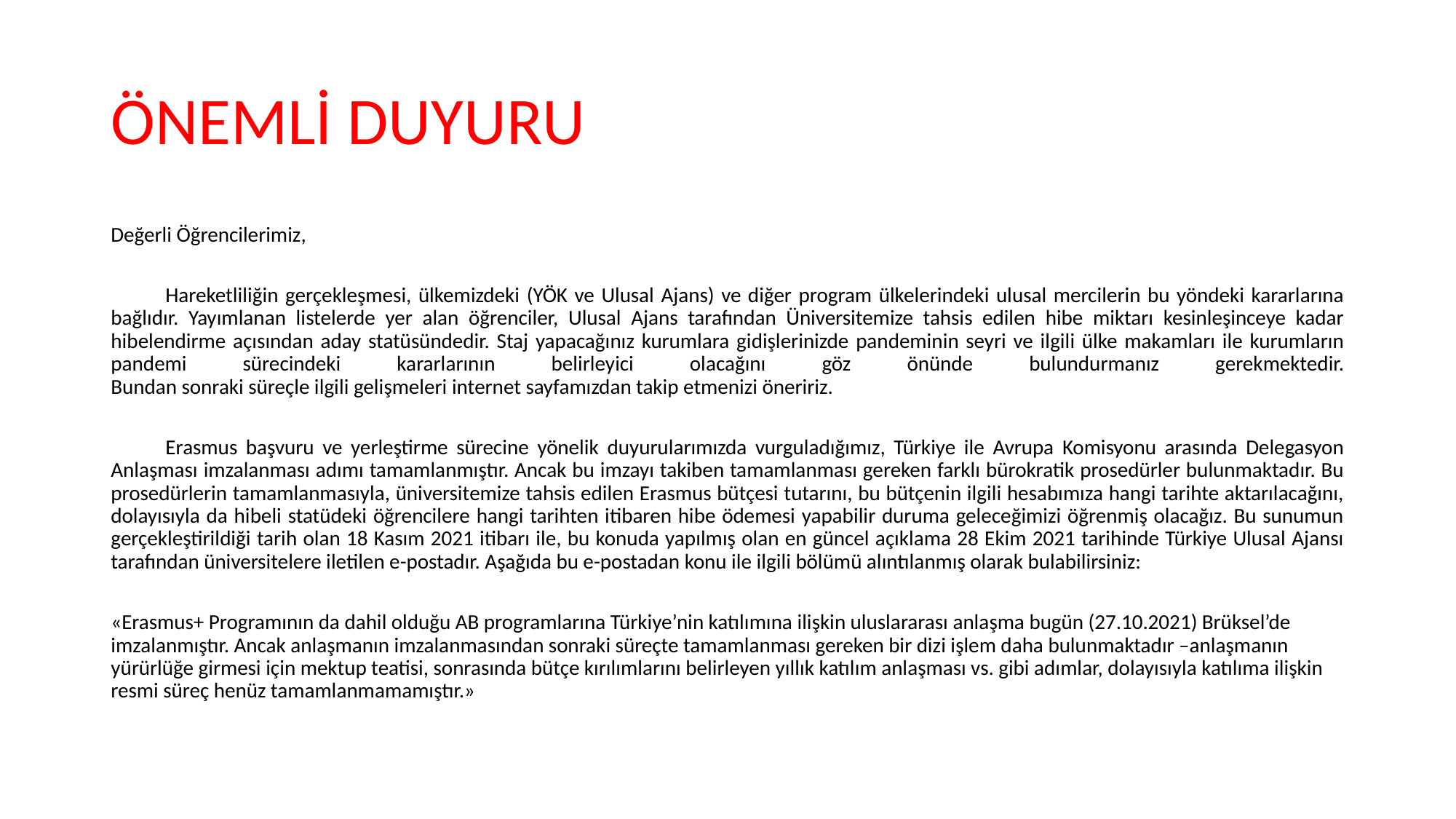

# ÖNEMLİ DUYURU
Değerli Öğrencilerimiz,

	Hareketliliğin gerçekleşmesi, ülkemizdeki (YÖK ve Ulusal Ajans) ve diğer program ülkelerindeki ulusal mercilerin bu yöndeki kararlarına bağlıdır. Yayımlanan listelerde yer alan öğrenciler, Ulusal Ajans tarafından Üniversitemize tahsis edilen hibe miktarı kesinleşinceye kadar hibelendirme açısından aday statüsündedir. Staj yapacağınız kurumlara gidişlerinizde pandeminin seyri ve ilgili ülke makamları ile kurumların pandemi sürecindeki kararlarının belirleyici olacağını göz önünde bulundurmanız gerekmektedir.
Bundan sonraki süreçle ilgili gelişmeleri internet sayfamızdan takip etmenizi öneririz.

	Erasmus başvuru ve yerleştirme sürecine yönelik duyurularımızda vurguladığımız, Türkiye ile Avrupa Komisyonu arasında Delegasyon Anlaşması imzalanması adımı tamamlanmıştır. Ancak bu imzayı takiben tamamlanması gereken farklı bürokratik prosedürler bulunmaktadır. Bu prosedürlerin tamamlanmasıyla, üniversitemize tahsis edilen Erasmus bütçesi tutarını, bu bütçenin ilgili hesabımıza hangi tarihte aktarılacağını, dolayısıyla da hibeli statüdeki öğrencilere hangi tarihten itibaren hibe ödemesi yapabilir duruma geleceğimizi öğrenmiş olacağız. Bu sunumun gerçekleştirildiği tarih olan 18 Kasım 2021 itibarı ile, bu konuda yapılmış olan en güncel açıklama 28 Ekim 2021 tarihinde Türkiye Ulusal Ajansı tarafından üniversitelere iletilen e-postadır. Aşağıda bu e-postadan konu ile ilgili bölümü alıntılanmış olarak bulabilirsiniz:

«Erasmus+ Programının da dahil olduğu AB programlarına Türkiye’nin katılımına ilişkin uluslararası anlaşma bugün (27.10.2021) Brüksel’de imzalanmıştır. Ancak anlaşmanın imzalanmasından sonraki süreçte tamamlanması gereken bir dizi işlem daha bulunmaktadır –anlaşmanın yürürlüğe girmesi için mektup teatisi, sonrasında bütçe kırılımlarını belirleyen yıllık katılım anlaşması vs. gibi adımlar, dolayısıyla katılıma ilişkin resmi süreç henüz tamamlanmamamıştır.»